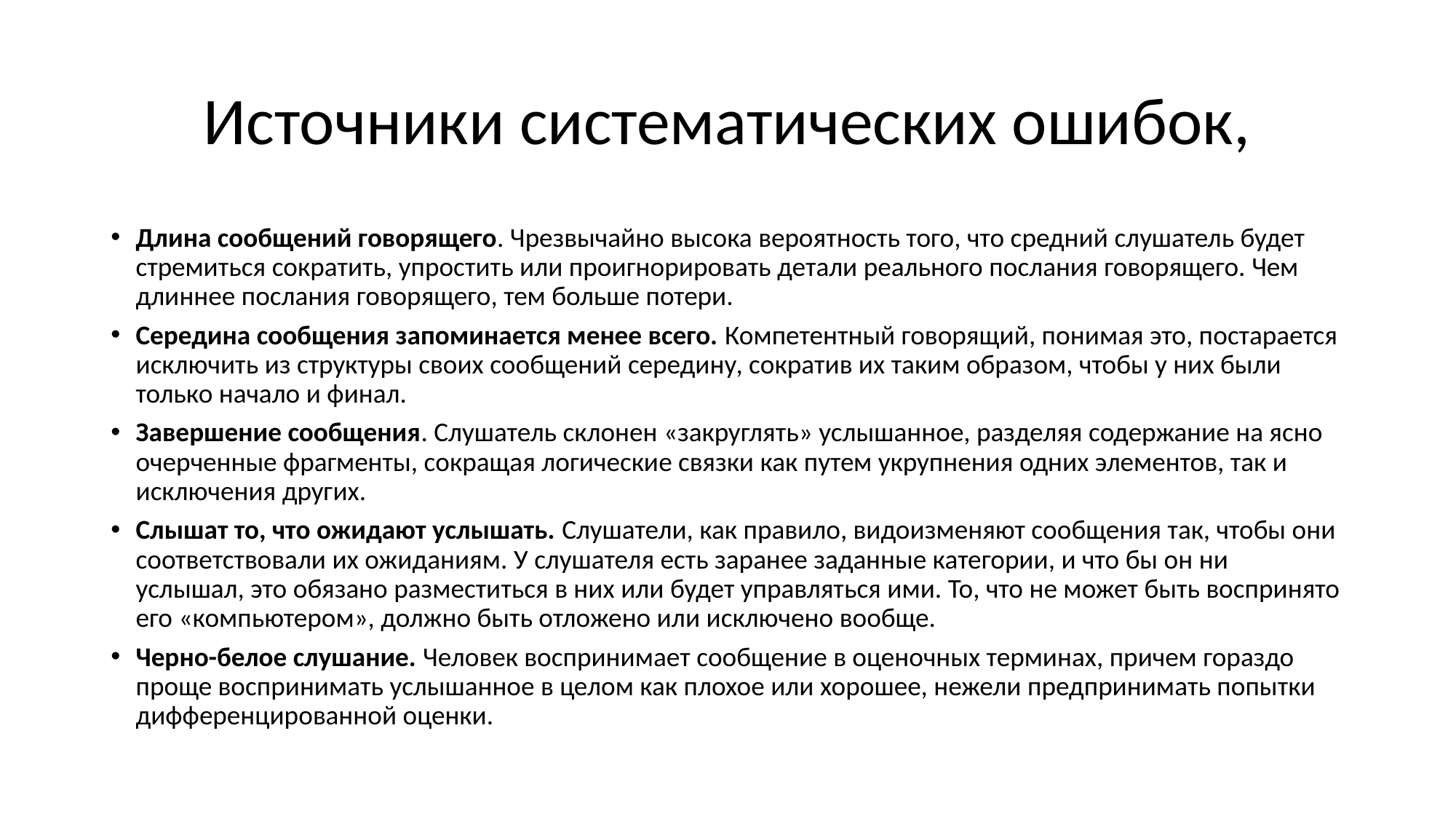

# Источники систематических ошибок,
Длина сообщений говорящего. Чрезвычайно высока вероятность того, что средний слушатель будет стремиться сократить, упростить или проигнорировать детали реального послания говорящего. Чем длиннее послания говорящего, тем больше потери.
Середина сообщения запоминается менее всего. Компетентный говорящий, понимая это, постарается исключить из структуры своих сообщений середину, сократив их таким образом, чтобы у них были только начало и финал.
Завершение сообщения. Слушатель склонен «закруглять» услышанное, разделяя содержание на ясно очерченные фрагменты, сокращая логические связки как путем укрупнения одних элементов, так и исключения других.
Слышат то, что ожидают услышать. Слушатели, как правило, видоизменяют сообщения так, чтобы они соответствовали их ожиданиям. У слушателя есть заранее заданные категории, и что бы он ни услышал, это обязано разместиться в них или будет управляться ими. То, что не может быть воспринято его «компьютером», должно быть отложено или исключено вообще.
Черно-белое слушание. Человек воспринимает сообщение в оценочных терминах, причем гораздо проще воспринимать услышанное в целом как плохое или хорошее, нежели предпринимать попытки дифференцированной оценки.